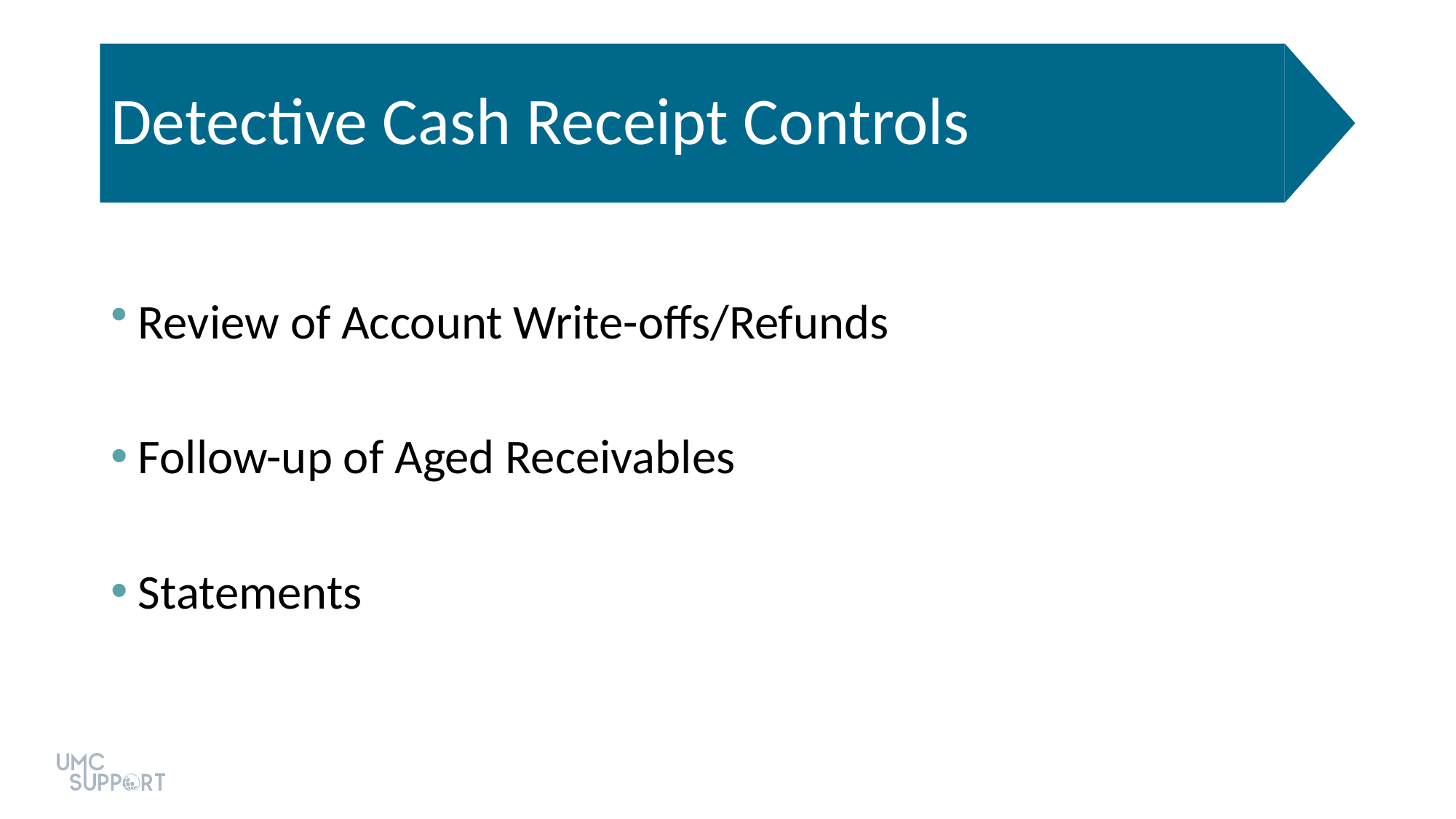

# Detective Cash Receipt Controls

Review of Account Write-offs/Refunds

Follow-up of Aged Receivables

Statements